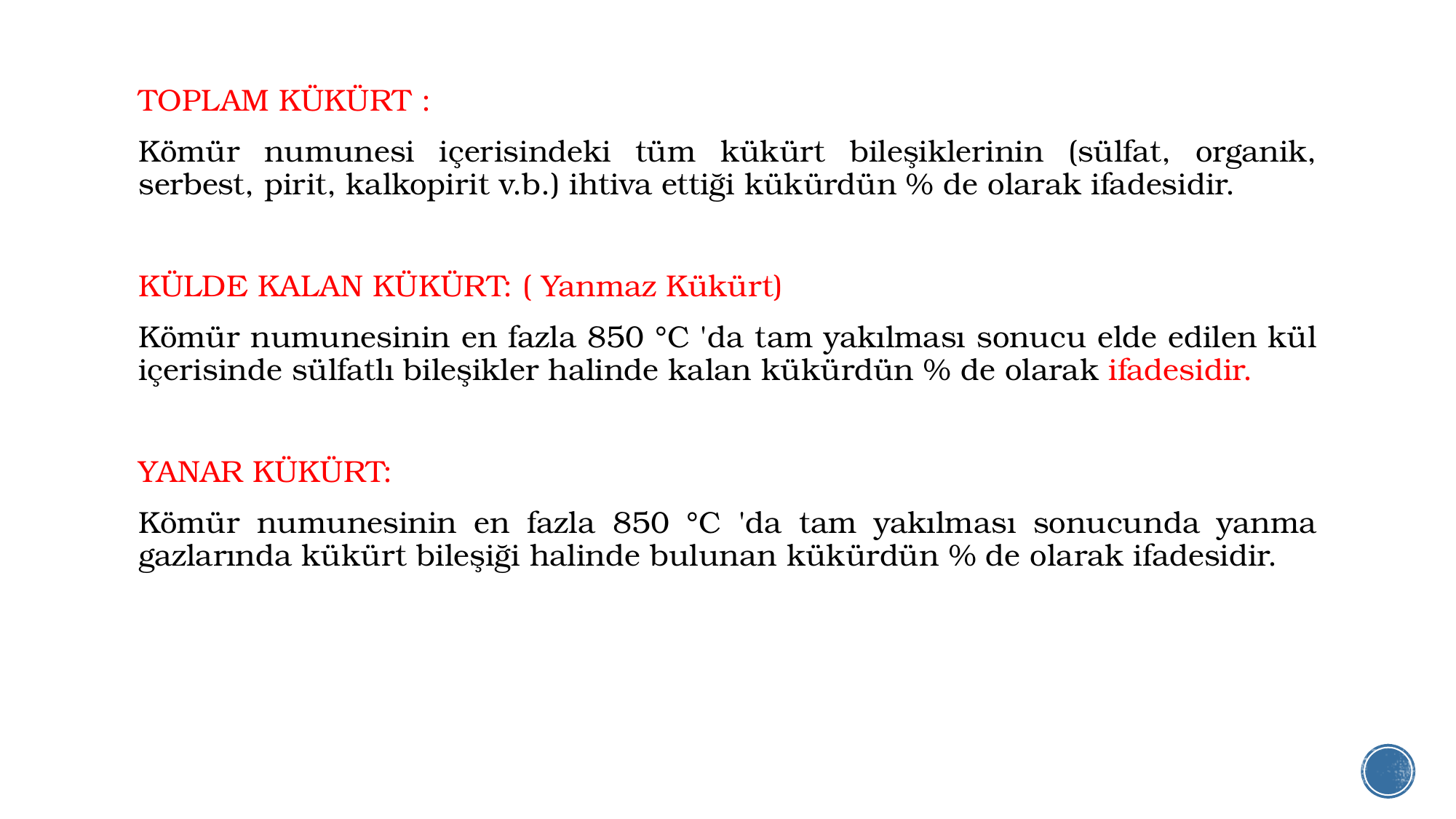

TOPLAM KÜKÜRT :
Kömür numunesi içerisindeki tüm kükürt bileşiklerinin (sülfat, organik, serbest, pirit, kalkopirit v.b.) ihtiva ettiği kükürdün % de olarak ifadesidir.

KÜLDE KALAN KÜKÜRT: ( Yanmaz Kükürt)
Kömür numunesinin en fazla 850 °C 'da tam yakılması sonucu elde edilen kül içerisinde sülfatlı bileşikler halinde kalan kükürdün % de olarak ifadesidir.

YANAR KÜKÜRT:
Kömür numunesinin en fazla 850 °C 'da tam yakılması sonucunda yanma gazlarında kükürt bileşiği halinde bulunan kükürdün % de olarak ifadesidir.